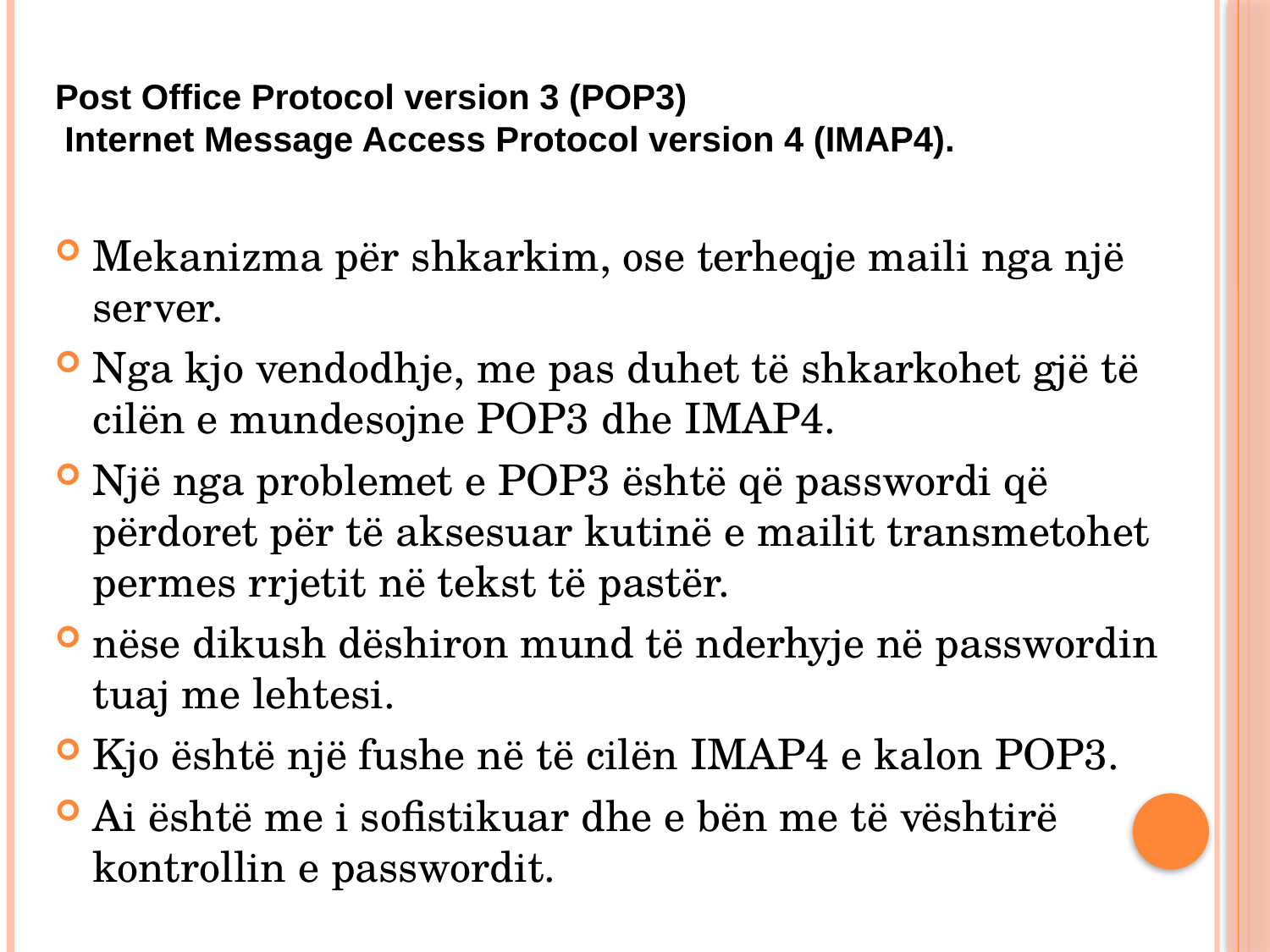

#
Post Office Protocol version 3 (POP3)
 Internet Message Access Protocol version 4 (IMAP4).
Mekanizma për shkarkim, ose terheqje maili nga një server.
Nga kjo vendodhje, me pas duhet të shkarkohet gjë të cilën e mundesojne POP3 dhe IMAP4.
Një nga problemet e POP3 është që passwordi që përdoret për të aksesuar kutinë e mailit transmetohet permes rrjetit në tekst të pastër.
nëse dikush dëshiron mund të nderhyje në passwordin tuaj me lehtesi.
Kjo është një fushe në të cilën IMAP4 e kalon POP3.
Ai është me i sofistikuar dhe e bën me të vështirë kontrollin e passwordit.